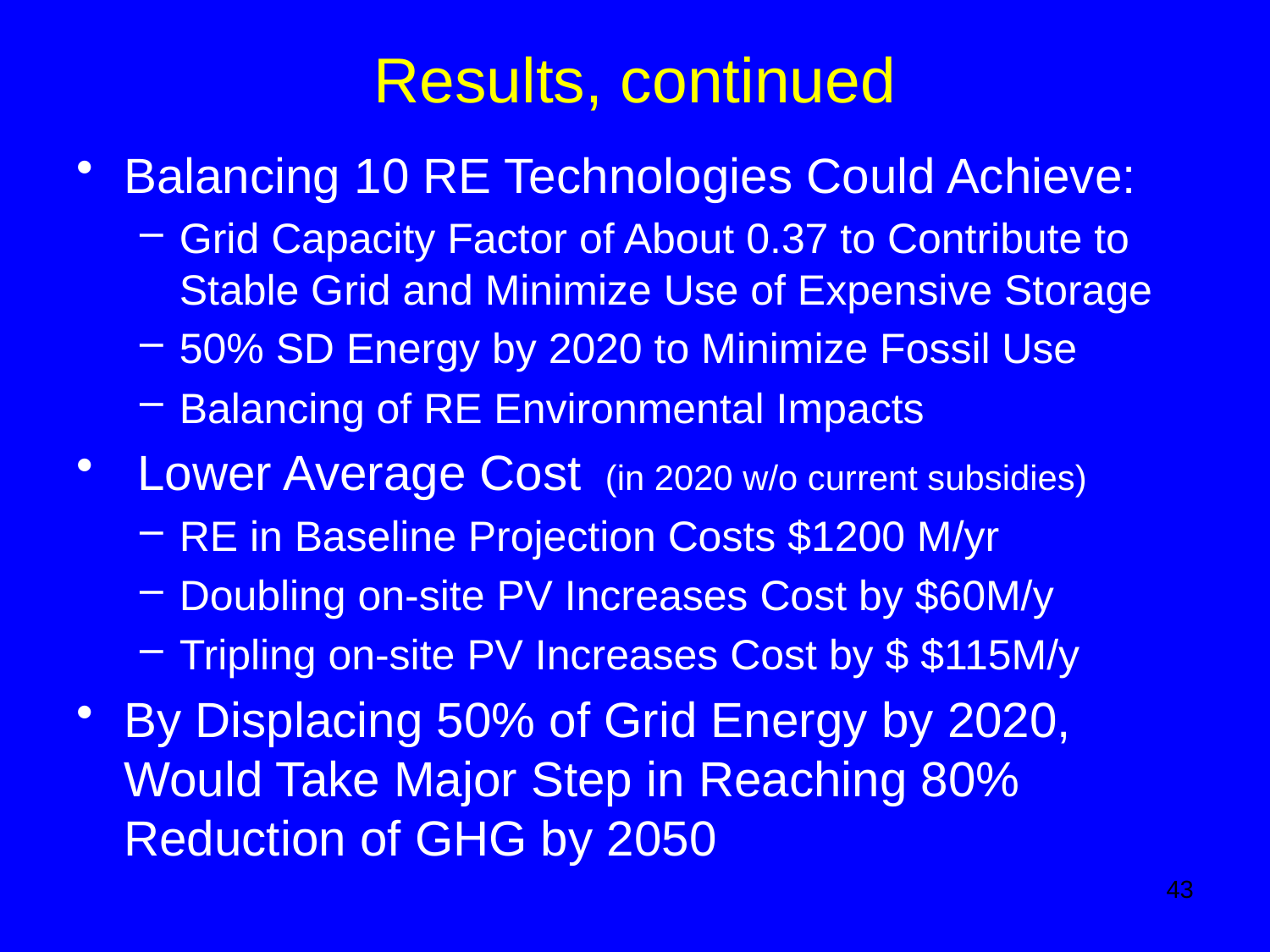

# Results, continued
Balancing 10 RE Technologies Could Achieve:
Grid Capacity Factor of About 0.37 to Contribute to Stable Grid and Minimize Use of Expensive Storage
50% SD Energy by 2020 to Minimize Fossil Use
Balancing of RE Environmental Impacts
 Lower Average Cost  (in 2020 w/o current subsidies)
RE in Baseline Projection Costs $1200 M/yr
Doubling on-site PV Increases Cost by $60M/y
Tripling on-site PV Increases Cost by $ $115M/y
By Displacing 50% of Grid Energy by 2020, Would Take Major Step in Reaching 80% Reduction of GHG by 2050

43